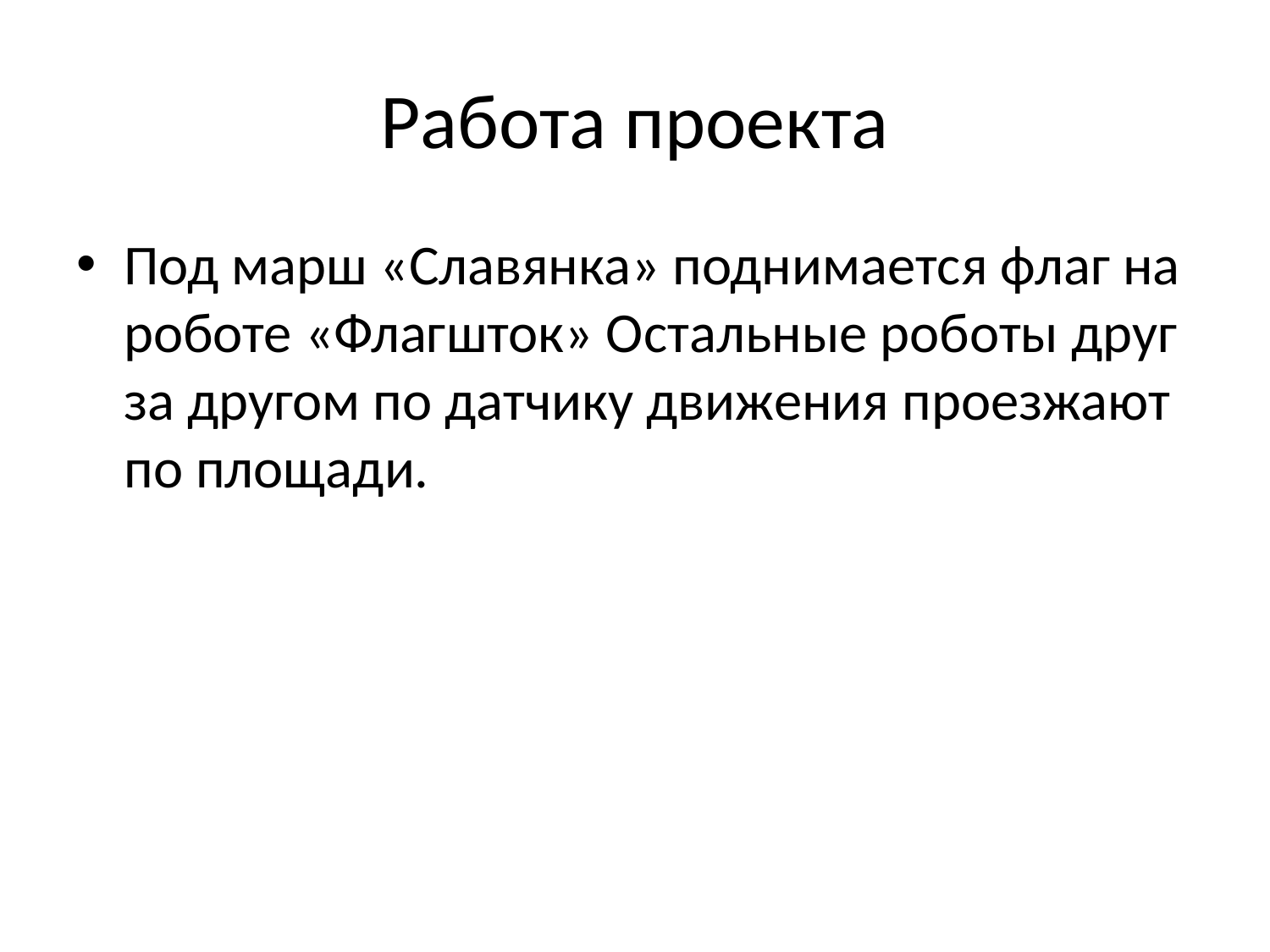

# Работа проекта
Под марш «Славянка» поднимается флаг на роботе «Флагшток» Остальные роботы друг за другом по датчику движения проезжают по площади.